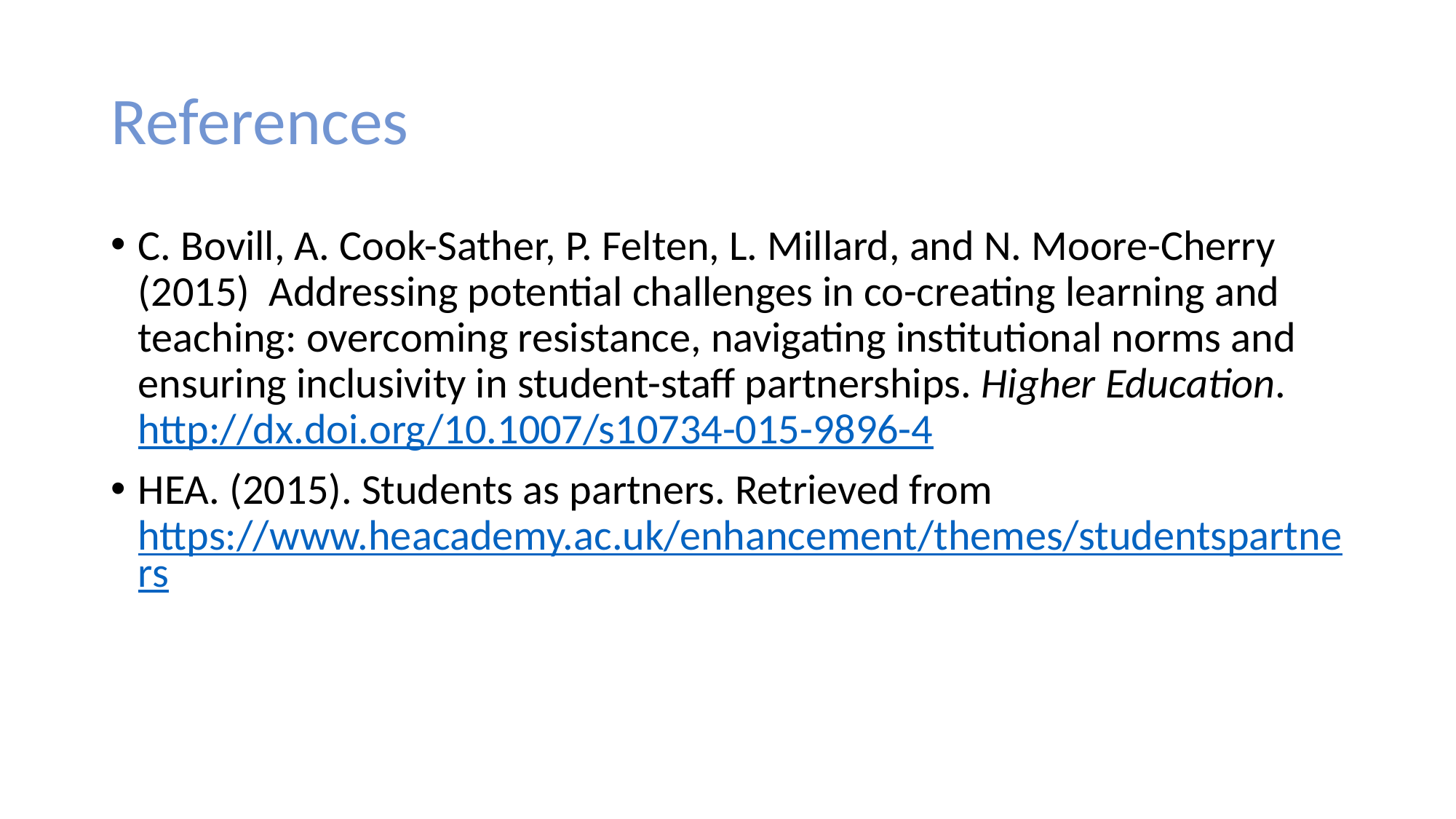

# References
C. Bovill, A. Cook-Sather, P. Felten, L. Millard, and N. Moore-Cherry (2015)  Addressing potential challenges in co-creating learning and teaching: overcoming resistance, navigating institutional norms and ensuring inclusivity in student-staff partnerships. Higher Education. http://dx.doi.org/10.1007/s10734-015-9896-4
HEA. (2015). Students as partners. Retrieved from https://www.heacademy.ac.uk/enhancement/themes/studentspartners